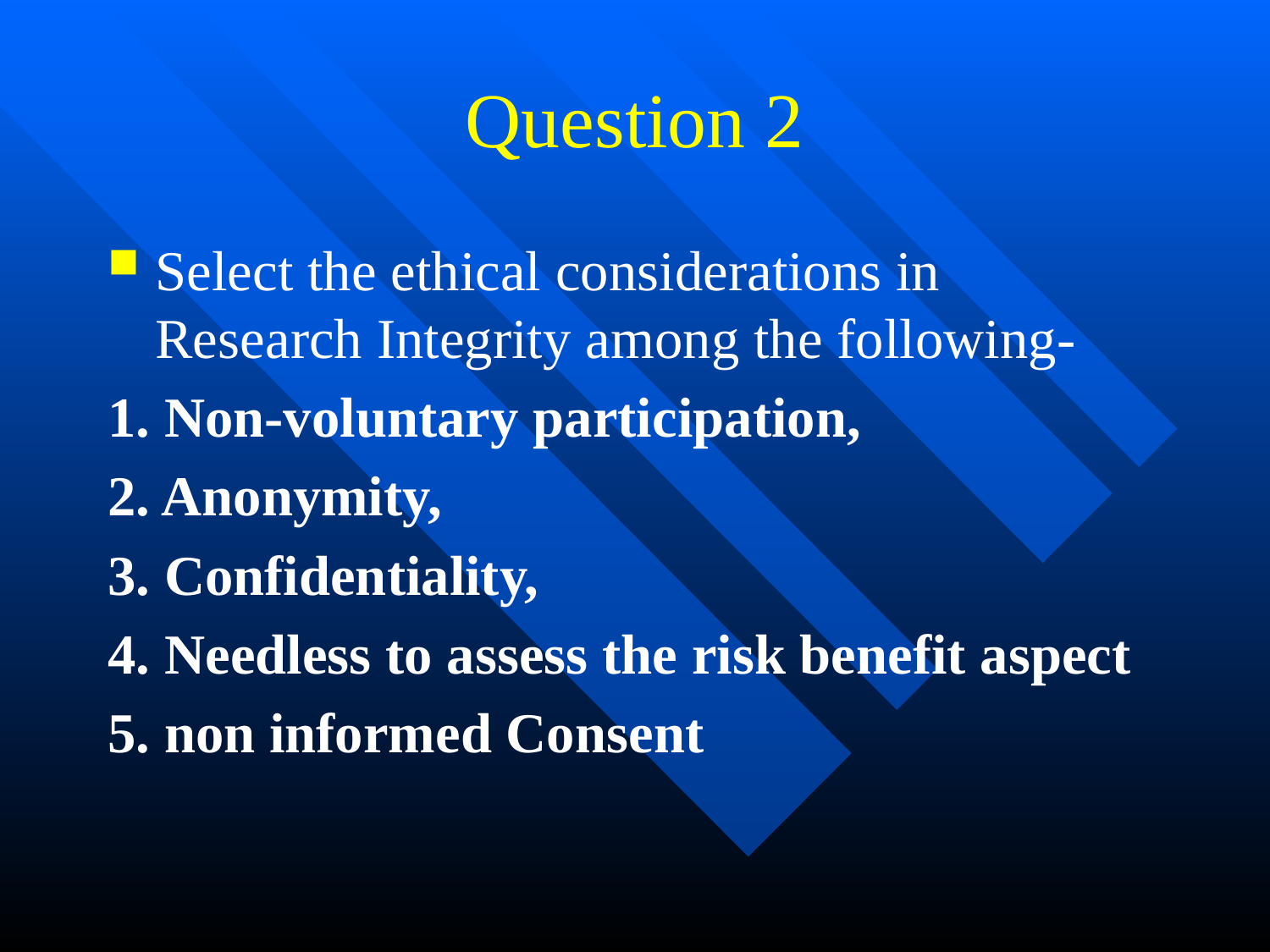

# Question 2
Select the ethical considerations in Research Integrity among the following-
1. Non-voluntary participation,
2. Anonymity,
3. Confidentiality,
4. Needless to assess the risk benefit aspect
5. non informed Consent